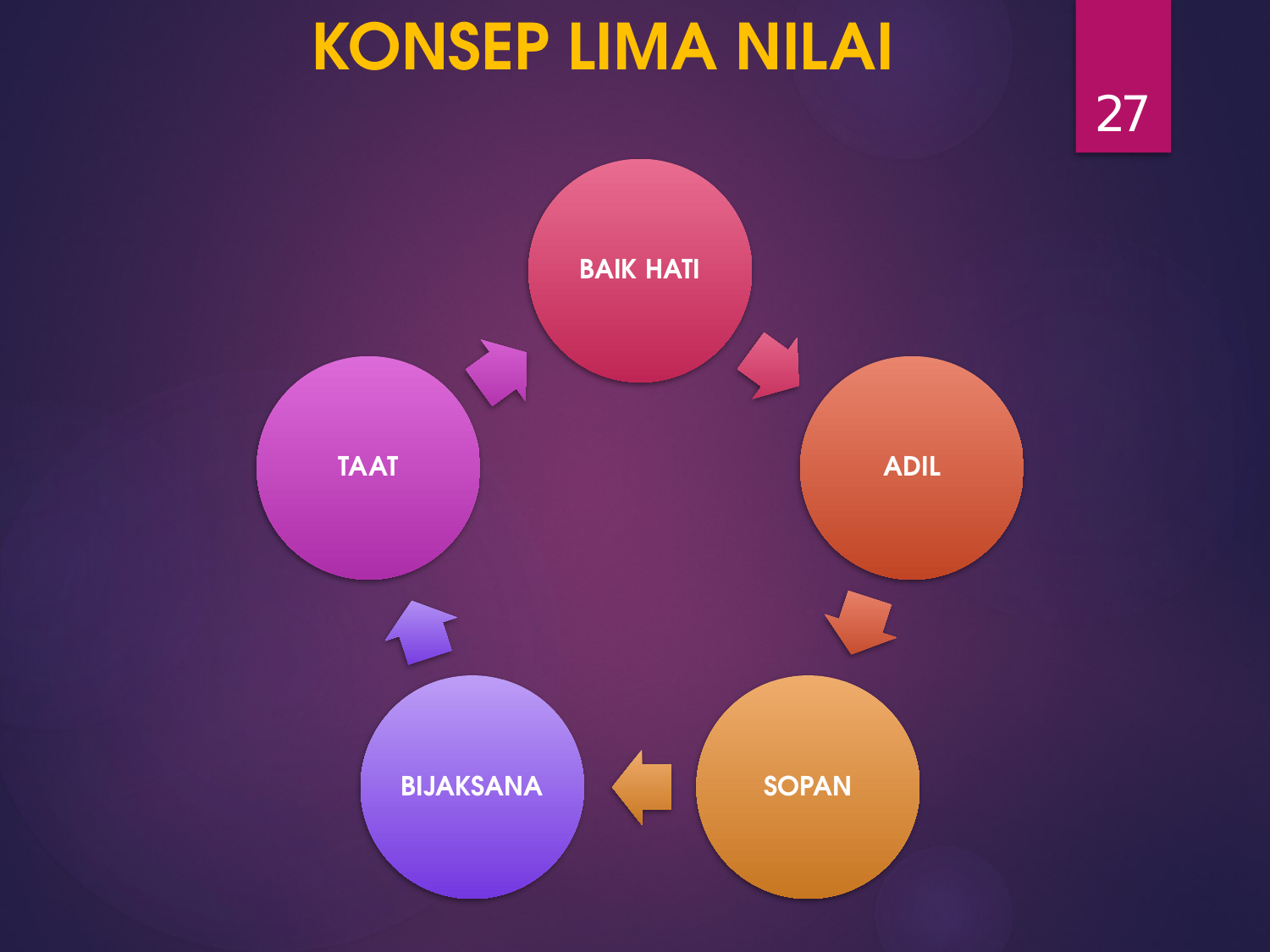

# KONSEP LIMA NILAI
27
BAIK HATI

ADIL

SOPAN

BIJAKSANA

TAAT